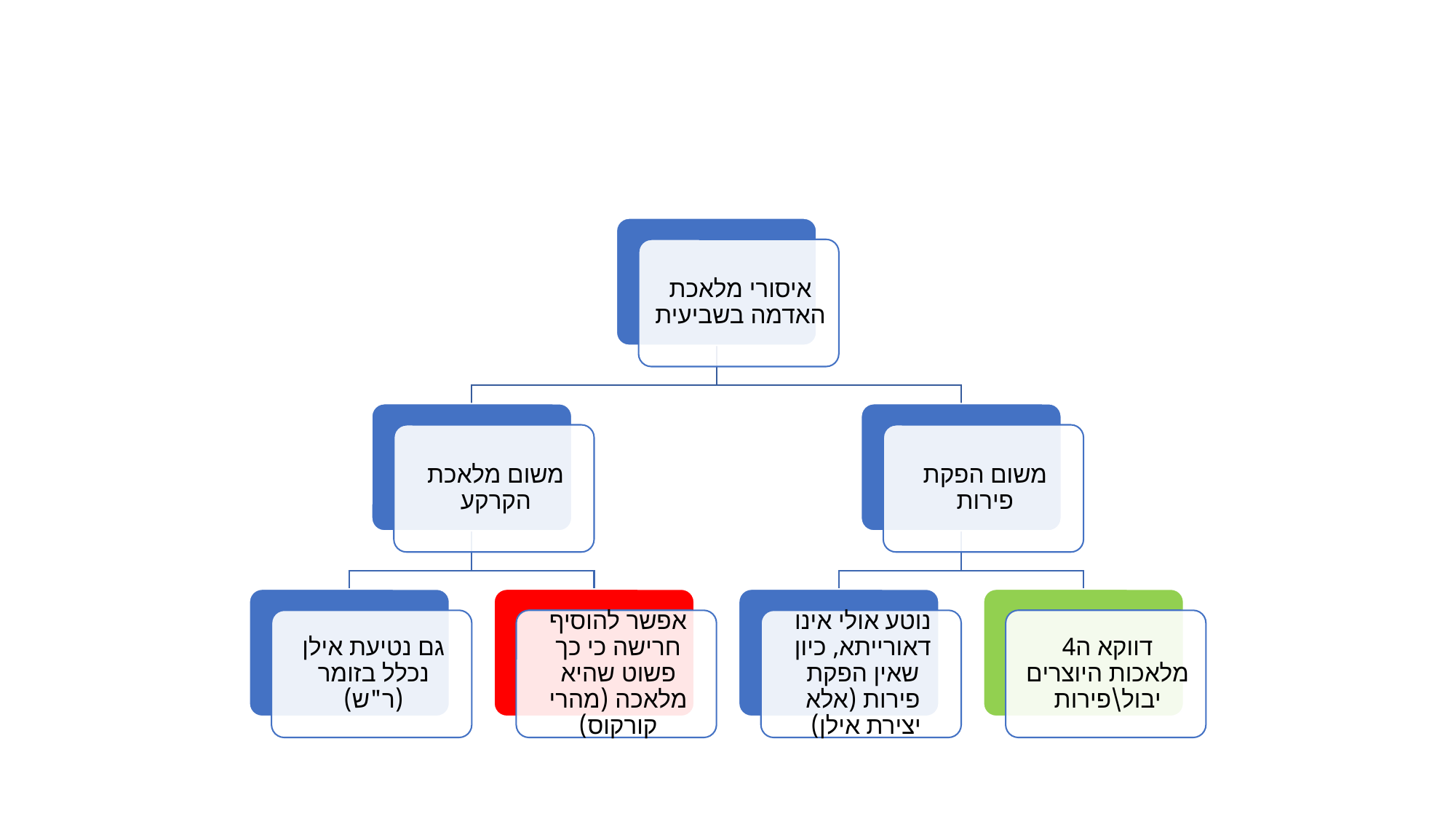

#
איסורי מלאכת האדמה בשביעית
משום הפקת פירות
דווקא ה4 מלאכות היוצרים יבול\פירות
נוטע אולי אינו דאורייתא, כיון שאין הפקת פירות (אלא יצירת אילן)
משום מלאכת הקרקע
אפשר להוסיף חרישה כי כך פשוט שהיא מלאכה (מהרי קורקוס)
גם נטיעת אילן נכלל בזומר (ר"ש)